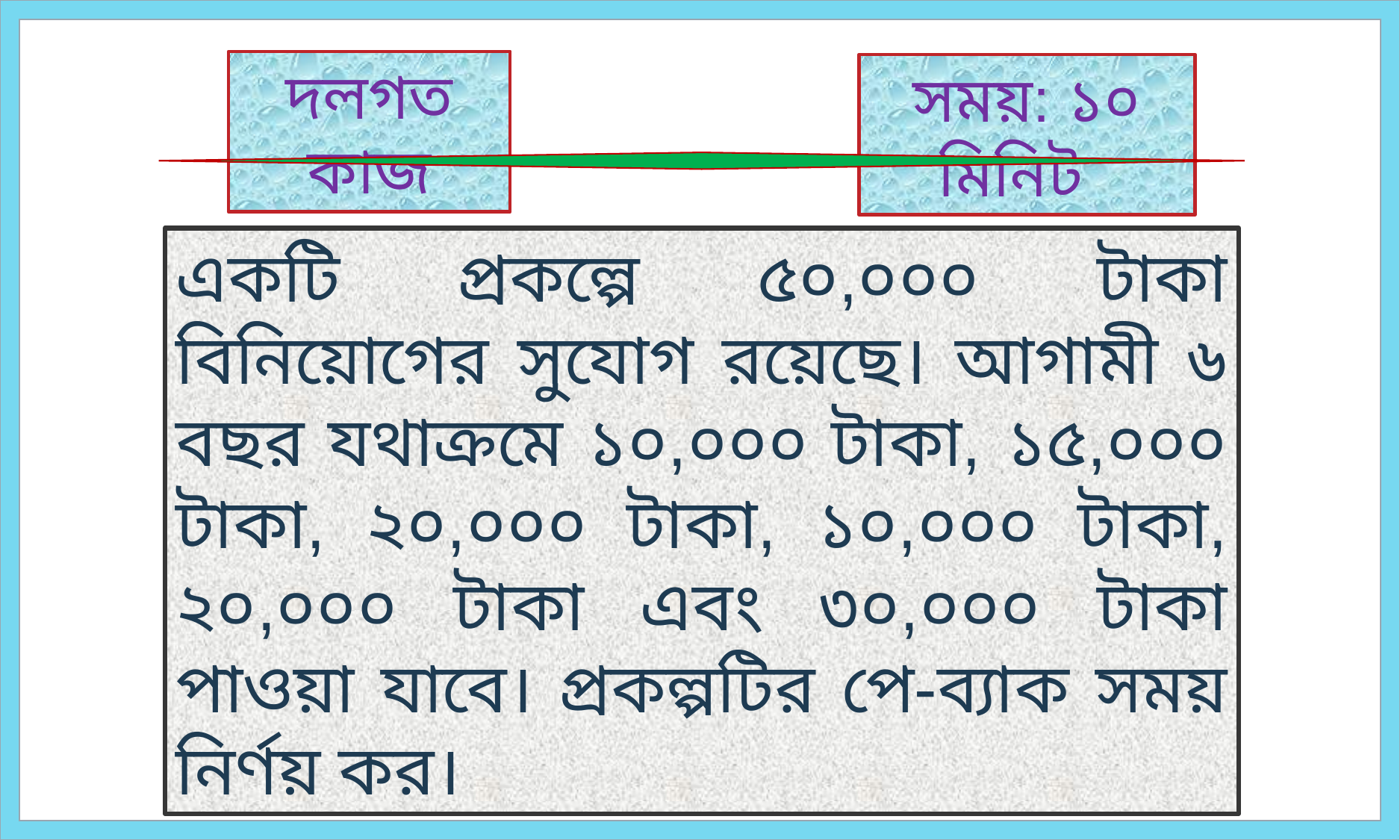

দলগত কাজ
সময়: ১০ মিনিট

একটি প্রকল্পে ৫০,০০০ টাকা বিনিয়োগের সুযোগ রয়েছে। আগামী ৬ বছর যথাক্রমে ১০,০০০ টাকা, ১৫,০০০ টাকা, ২০,০০০ টাকা, ১০,০০০ টাকা, ২০,০০০ টাকা এবং ৩০,০০০ টাকা পাওয়া যাবে। প্রকল্পটির পে-ব্যাক সময় নির্ণয় কর।